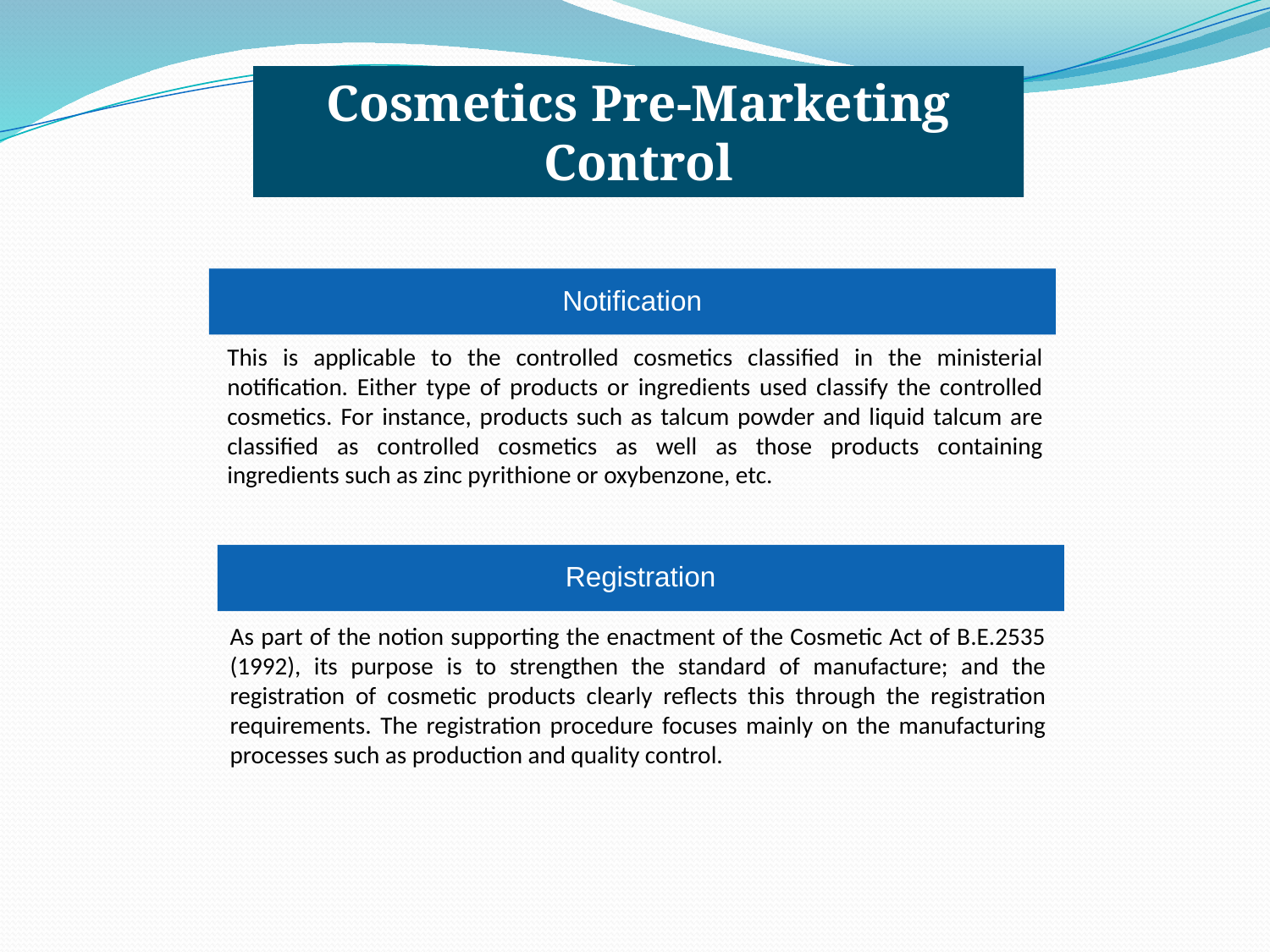

Cosmetics Pre-Marketing Control

Notification
This is applicable to the controlled cosmetics classified in the ministerial notification. Either type of products or ingredients used classify the controlled cosmetics. For instance, products such as talcum powder and liquid talcum are classified as controlled cosmetics as well as those products containing ingredients such as zinc pyrithione or oxybenzone, etc.

Registration
As part of the notion supporting the enactment of the Cosmetic Act of B.E.2535 (1992), its purpose is to strengthen the standard of manufacture; and the registration of cosmetic products clearly reflects this through the registration requirements. The registration procedure focuses mainly on the manufacturing processes such as production and quality control.